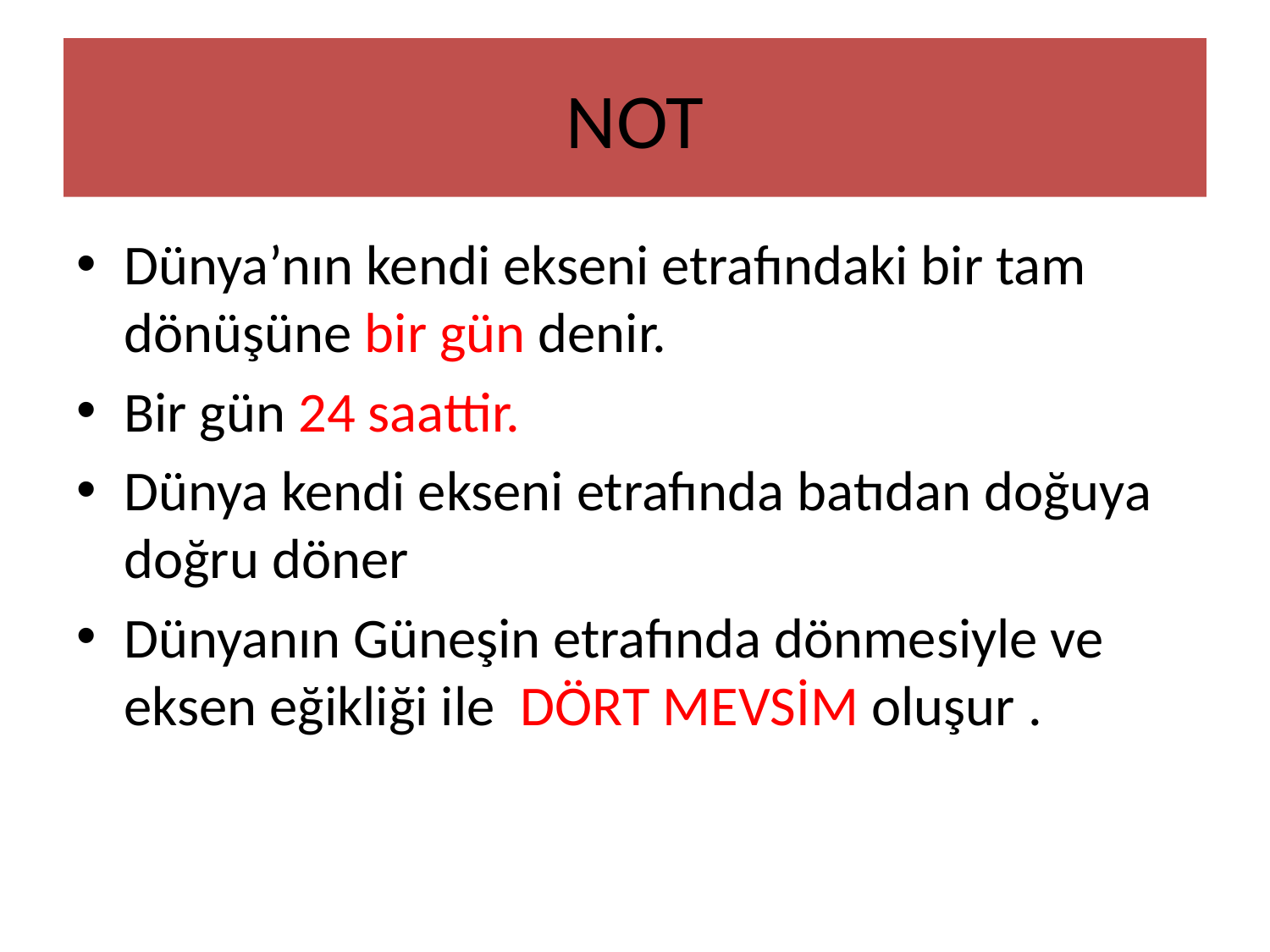

# NOT
Dünya’nın kendi ekseni etrafındaki bir tam dönüşüne bir gün denir.
Bir gün 24 saattir.
Dünya kendi ekseni etrafında batıdan doğuya doğru döner
Dünyanın Güneşin etrafında dönmesiyle ve eksen eğikliği ile  DÖRT MEVSİM oluşur .